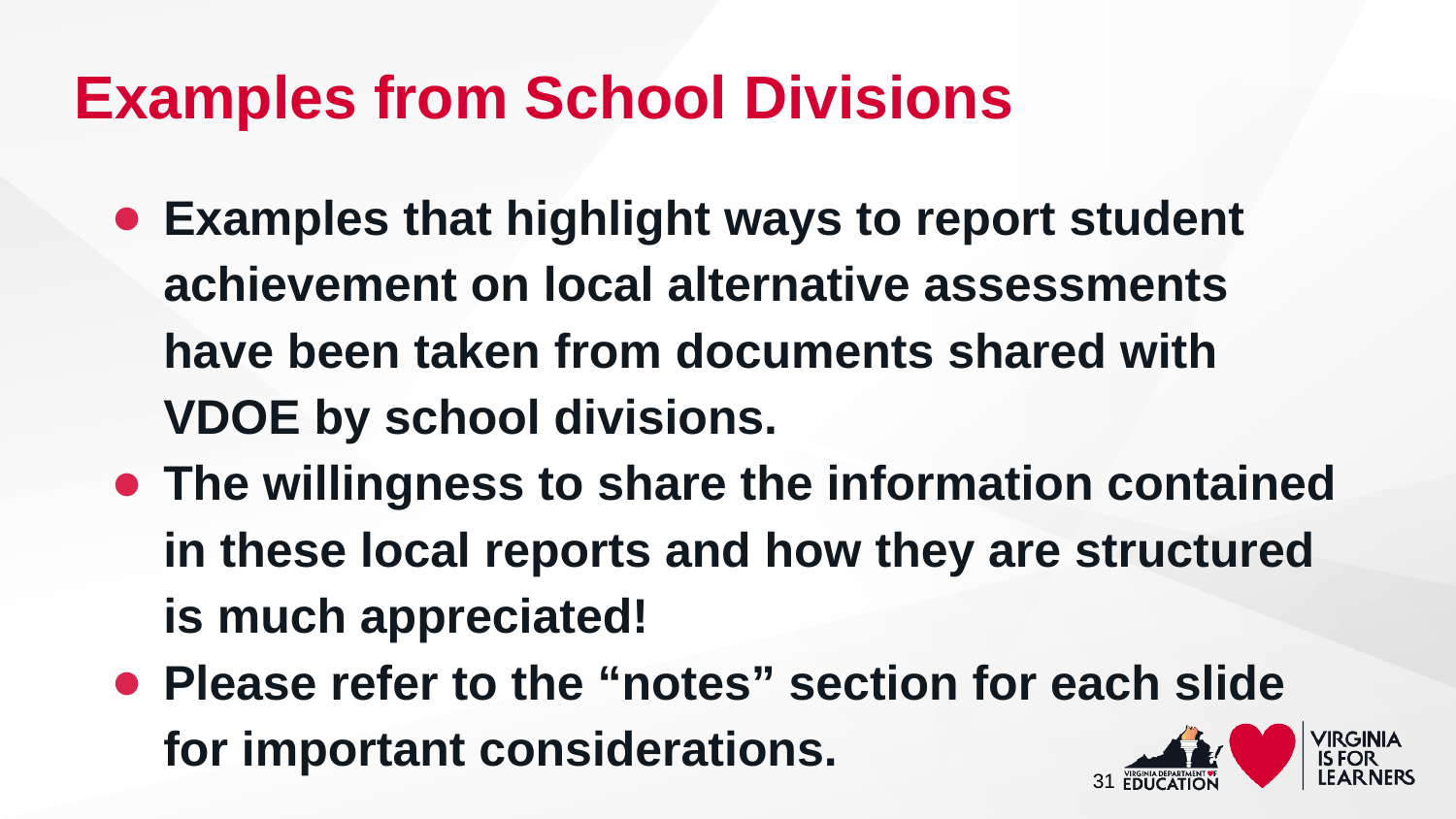

# Examples from School Divisions
Examples that highlight ways to report student achievement on local alternative assessments have been taken from documents shared with VDOE by school divisions.
The willingness to share the information contained in these local reports and how they are structured is much appreciated!
Please refer to the “notes” section for each slide for important considerations.
31